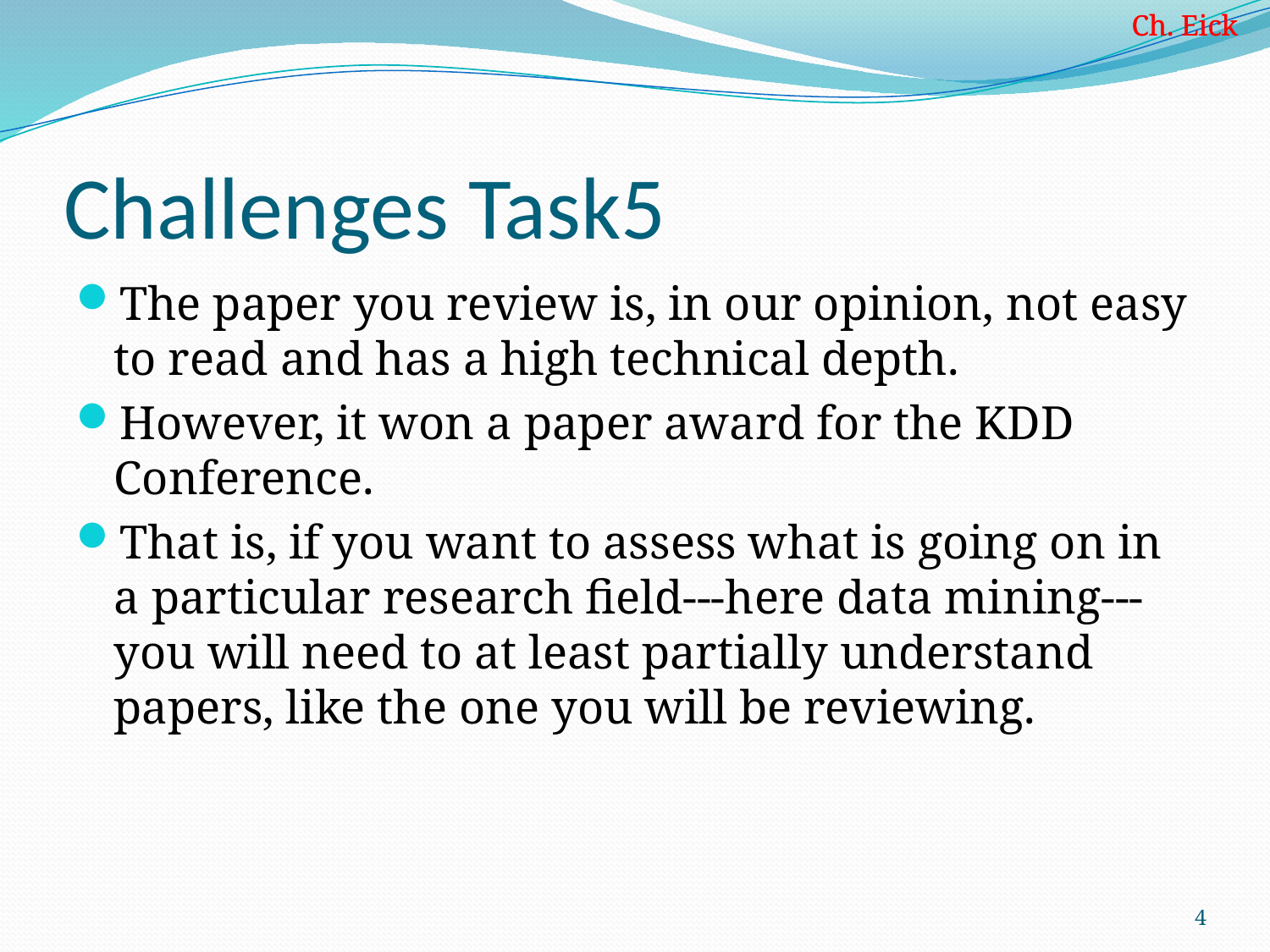

# Challenges Task5
The paper you review is, in our opinion, not easy to read and has a high technical depth.
However, it won a paper award for the KDD Conference.
That is, if you want to assess what is going on in a particular research field---here data mining---you will need to at least partially understand papers, like the one you will be reviewing.
4